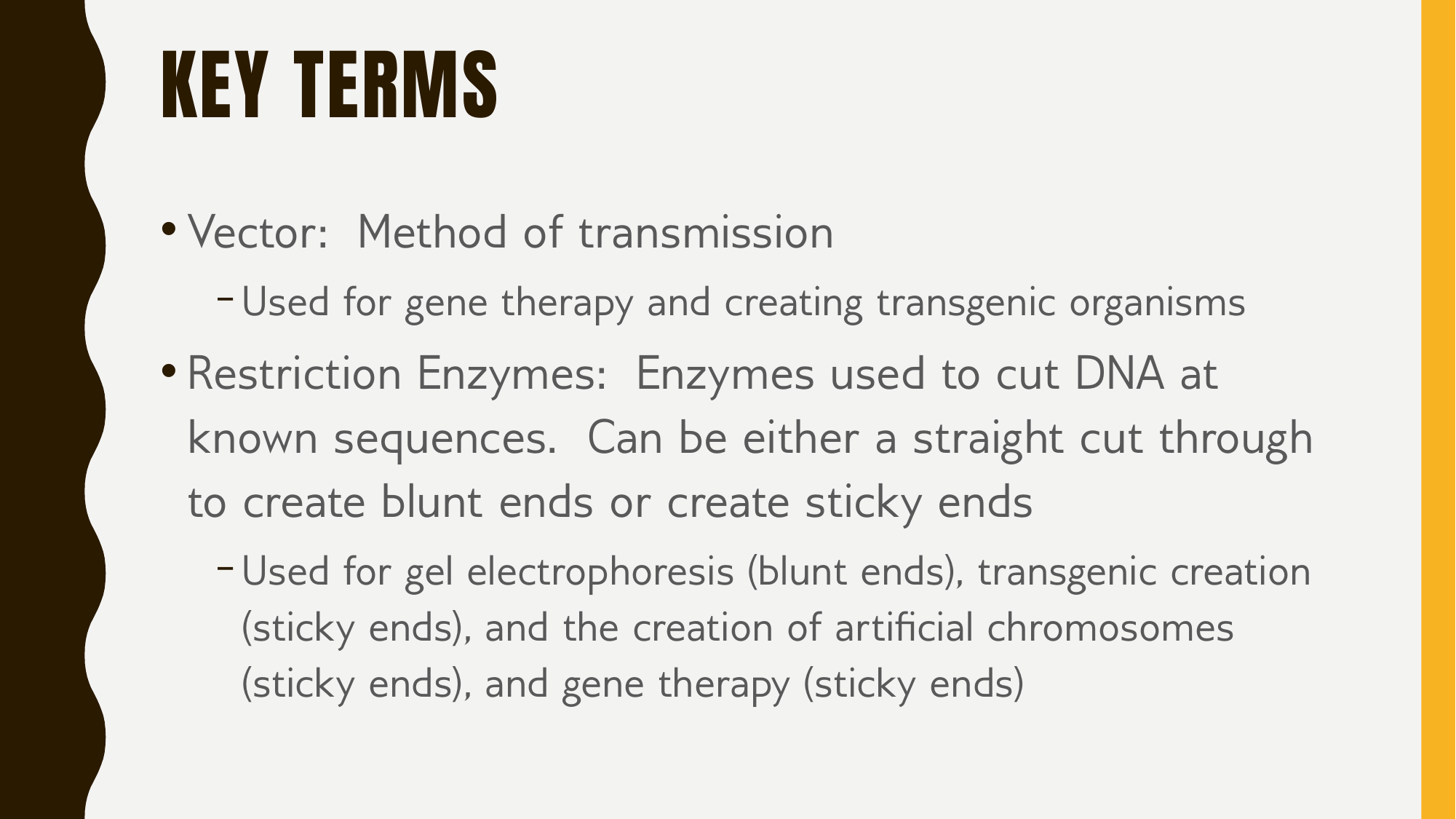

# Key Terms
Vector:  Method of transmission
Used for gene therapy and creating transgenic organisms
Restriction Enzymes:  Enzymes used to cut DNA at known sequences.  Can be either a straight cut through to create blunt ends or create sticky ends
Used for gel electrophoresis (blunt ends), transgenic creation (sticky ends), and the creation of artificial chromosomes (sticky ends), and gene therapy (sticky ends)